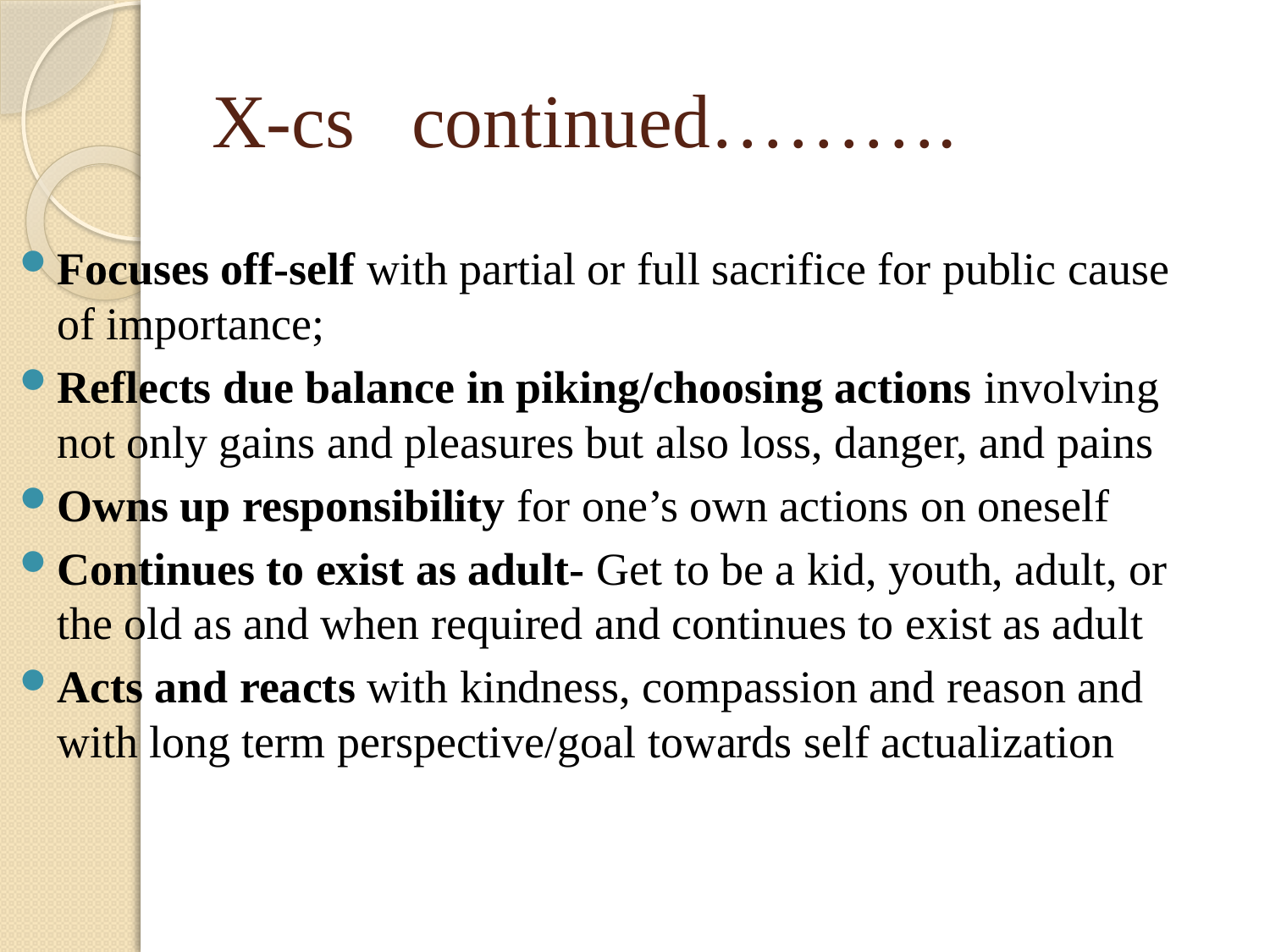

# X-cs   continued……….
Focuses off-self with partial or full sacrifice for public cause of importance;
Reflects due balance in piking/choosing actions involving not only gains and pleasures but also loss, danger, and pains
Owns up responsibility for one’s own actions on oneself
Continues to exist as adult- Get to be a kid, youth, adult, or the old as and when required and continues to exist as adult
Acts and reacts with kindness, compassion and reason and with long term perspective/goal towards self actualization